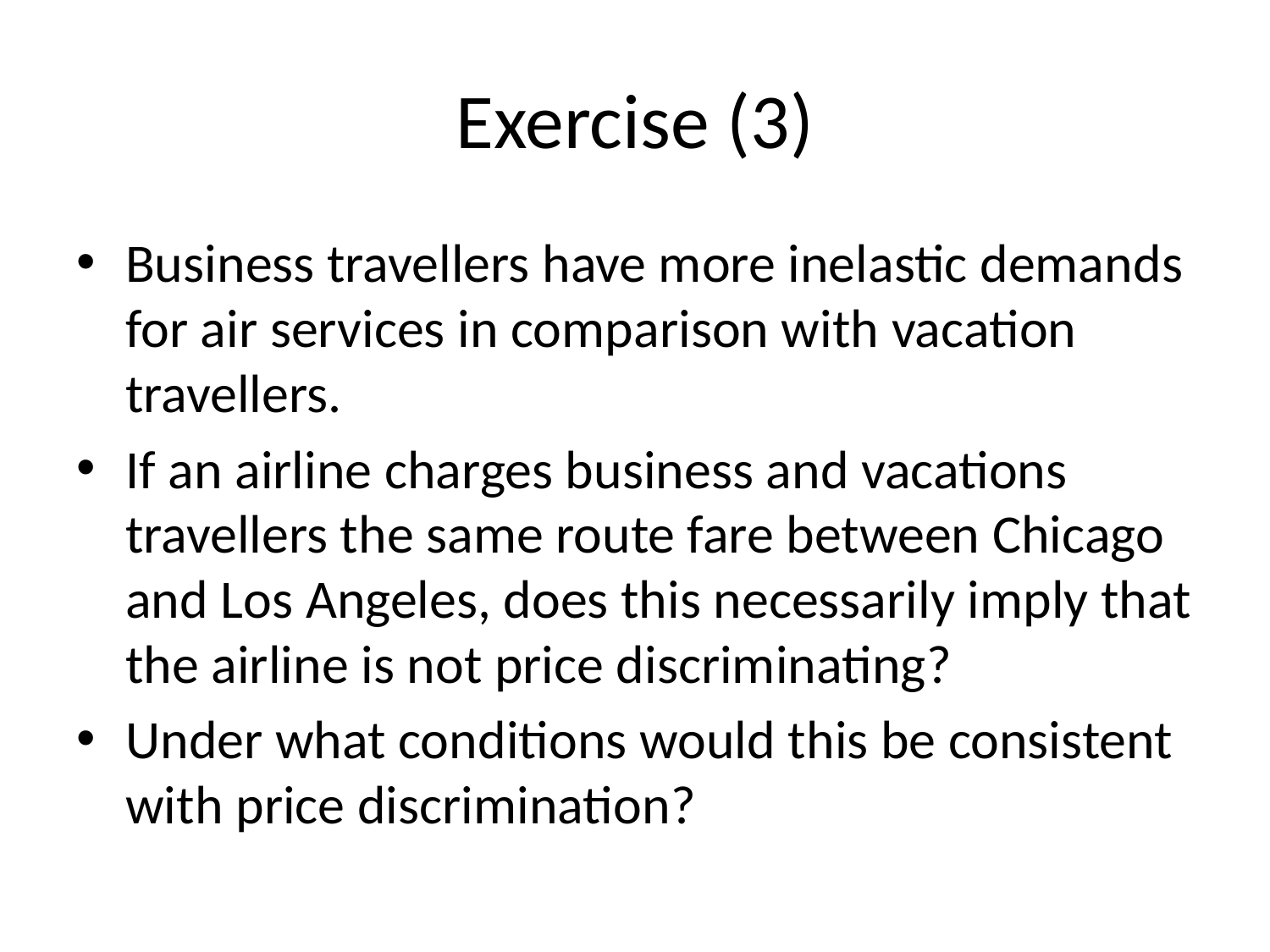

# Exercise (3)
Business travellers have more inelastic demands for air services in comparison with vacation travellers.
If an airline charges business and vacations travellers the same route fare between Chicago and Los Angeles, does this necessarily imply that the airline is not price discriminating?
Under what conditions would this be consistent with price discrimination?